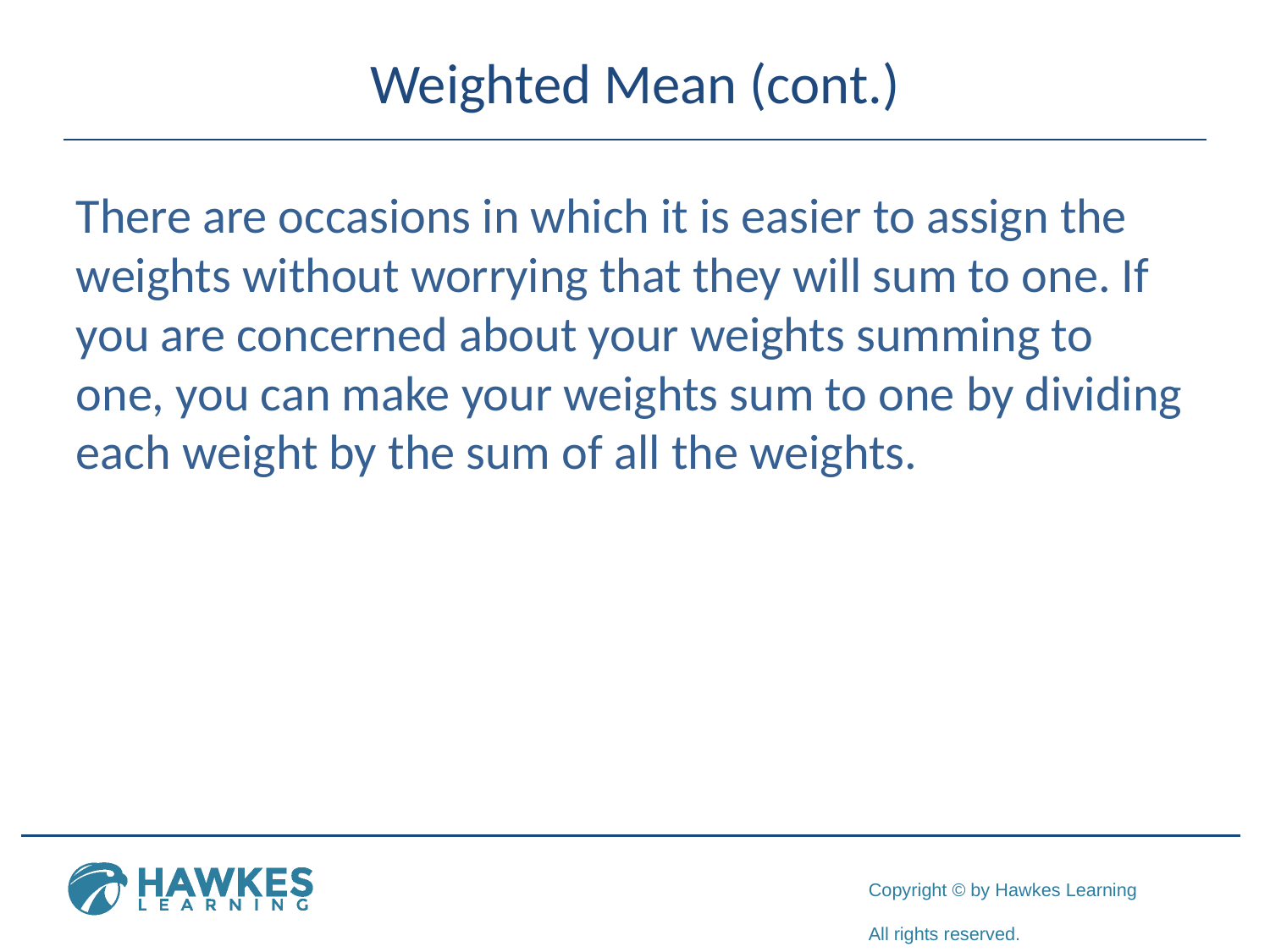

# Weighted Mean (cont.)
There are occasions in which it is easier to assign the weights without worrying that they will sum to one. If you are concerned about your weights summing to one, you can make your weights sum to one by dividing each weight by the sum of all the weights.